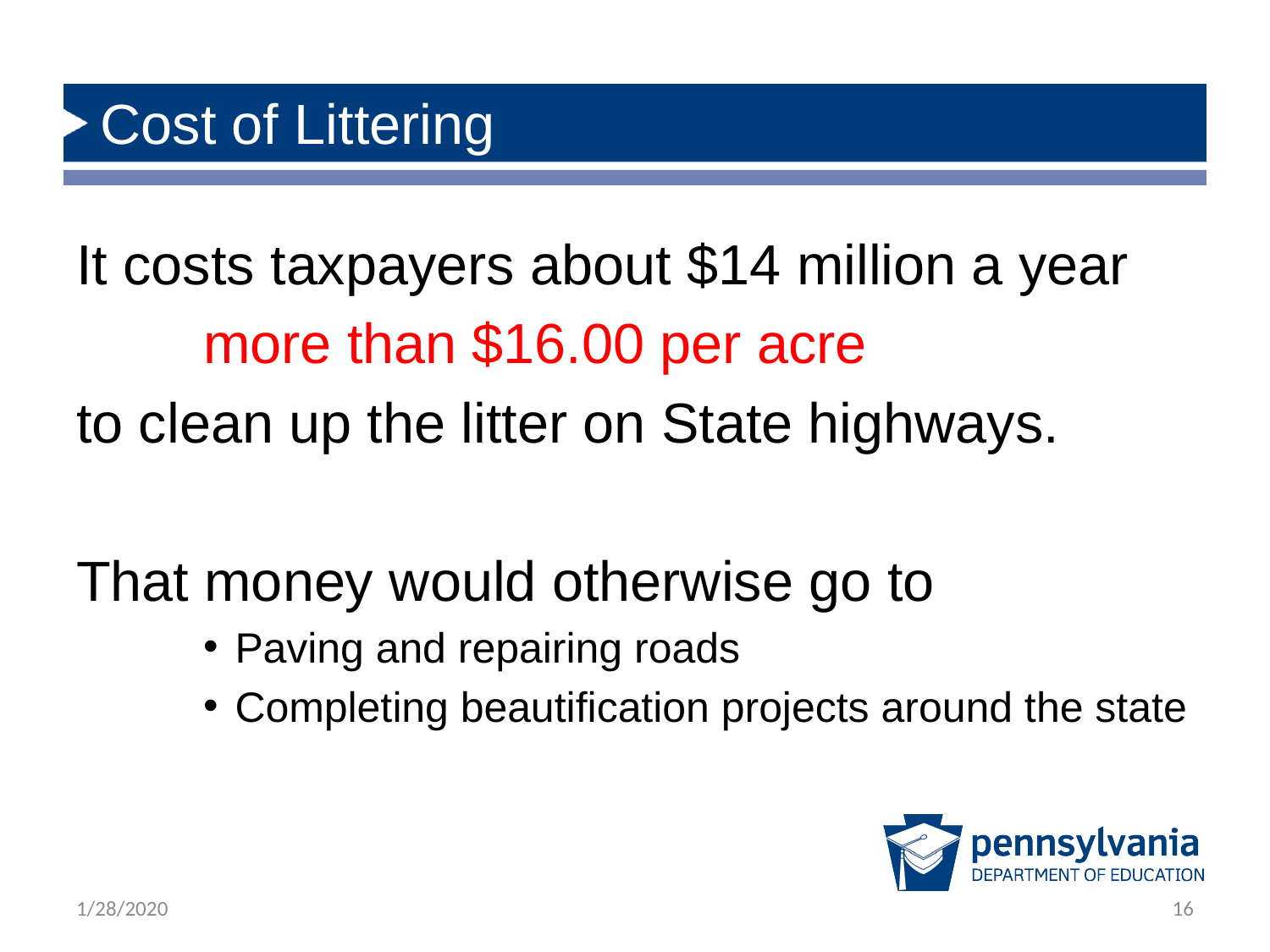

# Cost of Littering
It costs taxpayers about $14 million a year
	more than $16.00 per acre
to clean up the litter on State highways.

That money would otherwise go to
Paving and repairing roads
Completing beautification projects around the state
1/28/2020
16